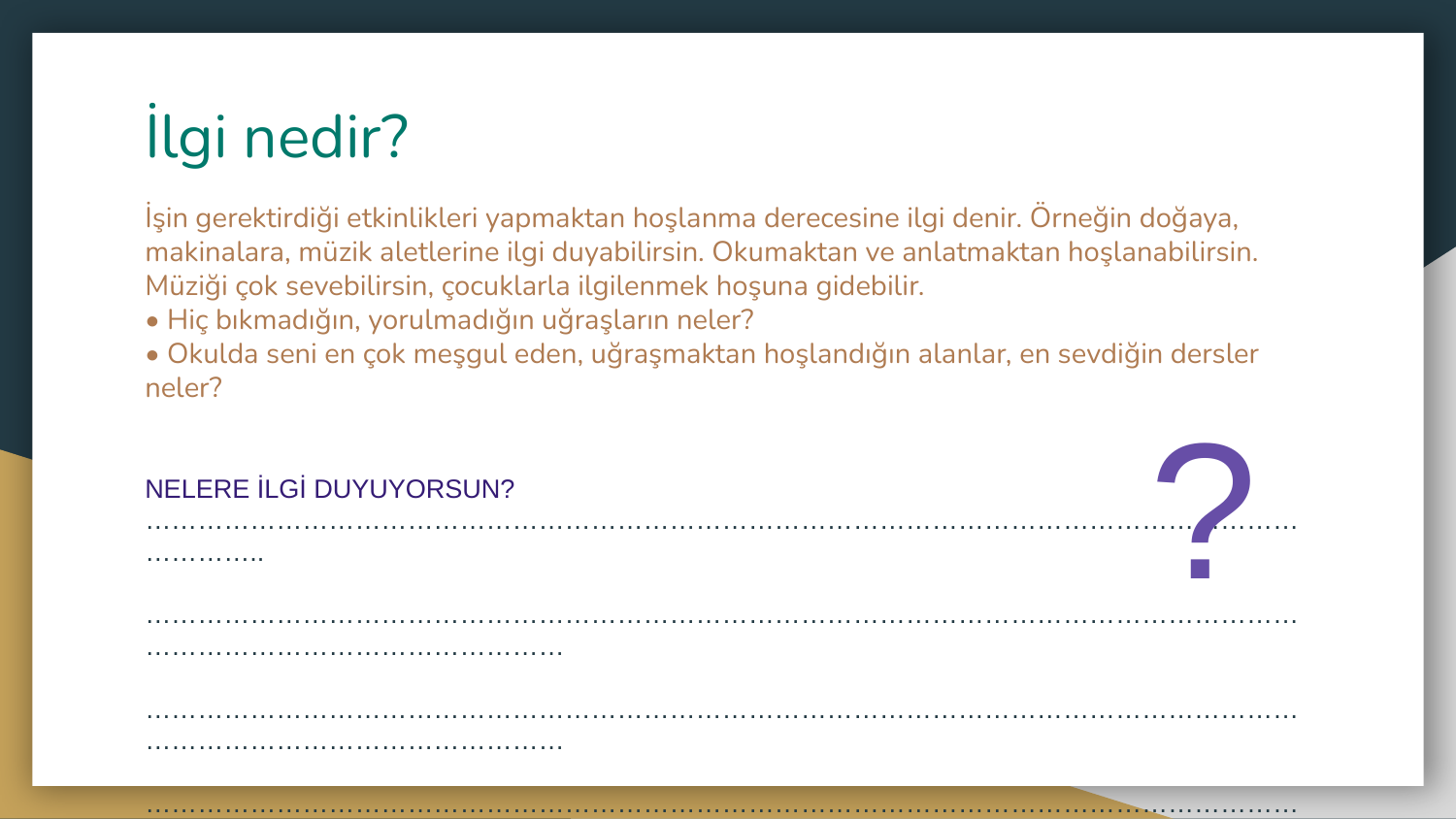

# İlgi nedir?
İşin gerektirdiği etkinlikleri yapmaktan hoşlanma derecesine ilgi denir. Örneğin doğaya, makinalara, müzik aletlerine ilgi duyabilirsin. Okumaktan ve anlatmaktan hoşlanabilirsin. Müziği çok sevebilirsin, çocuklarla ilgilenmek hoşuna gidebilir.
• Hiç bıkmadığın, yorulmadığın uğraşların neler?
• Okulda seni en çok meşgul eden, uğraşmaktan hoşlandığın alanlar, en sevdiğin dersler neler?

NELERE İLGİ DUYUYORSUN?
………………………………………………………………………………………………………………………………..

………………………………………………………………………………………………………………………………………………………………

………………………………………………………………………………………………………………………………………………………………

……………………………………………………………………………………………………………………………………………………………….
?